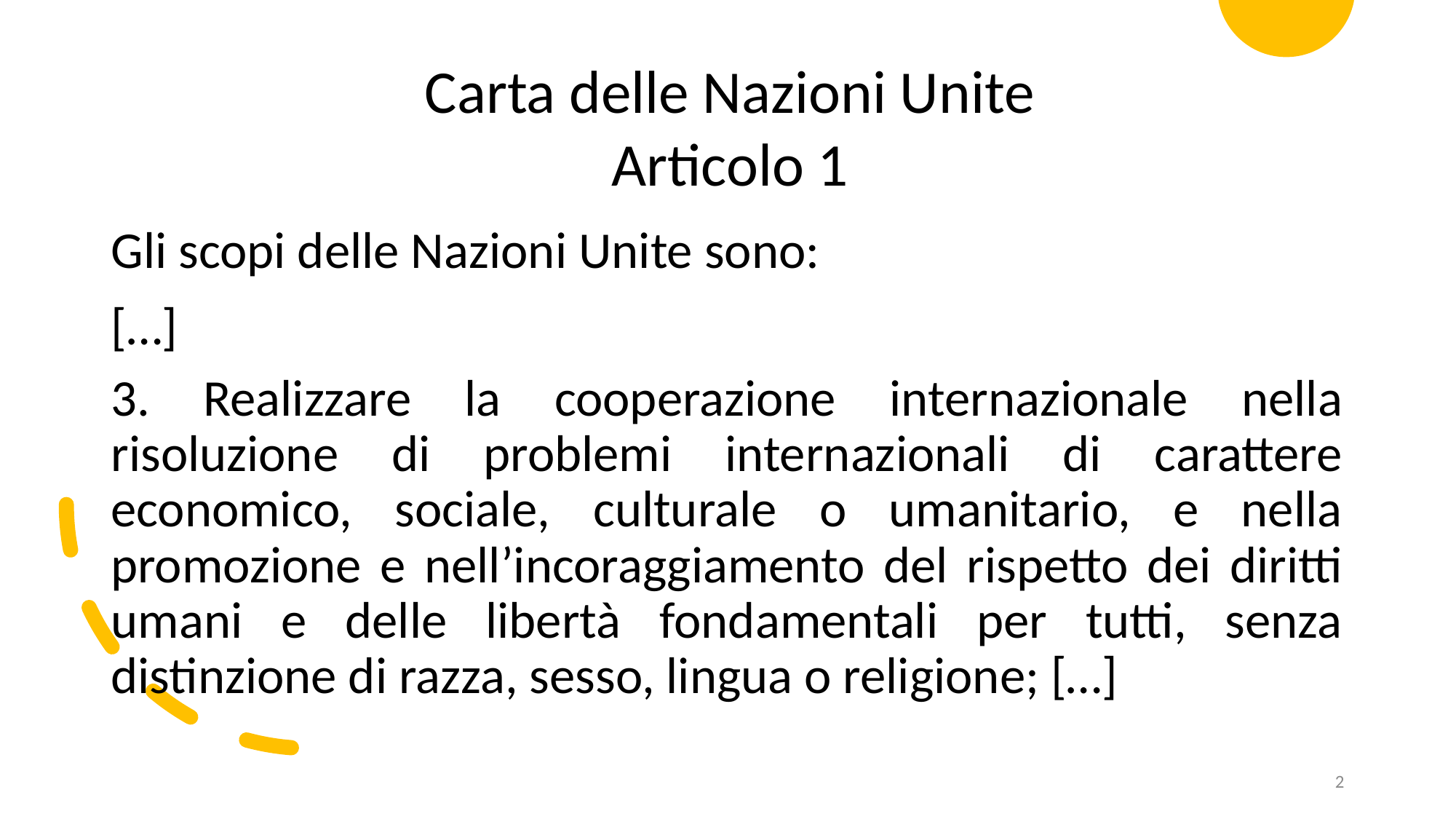

Carta delle Nazioni Unite
Articolo 1
Gli scopi delle Nazioni Unite sono:
[…]
3. Realizzare la cooperazione internazionale nella risoluzione di problemi internazionali di carattere economico, sociale, culturale o umanitario, e nella promozione e nell’incoraggiamento del rispetto dei diritti umani e delle libertà fondamentali per tutti, senza distinzione di razza, sesso, lingua o religione; […]

2